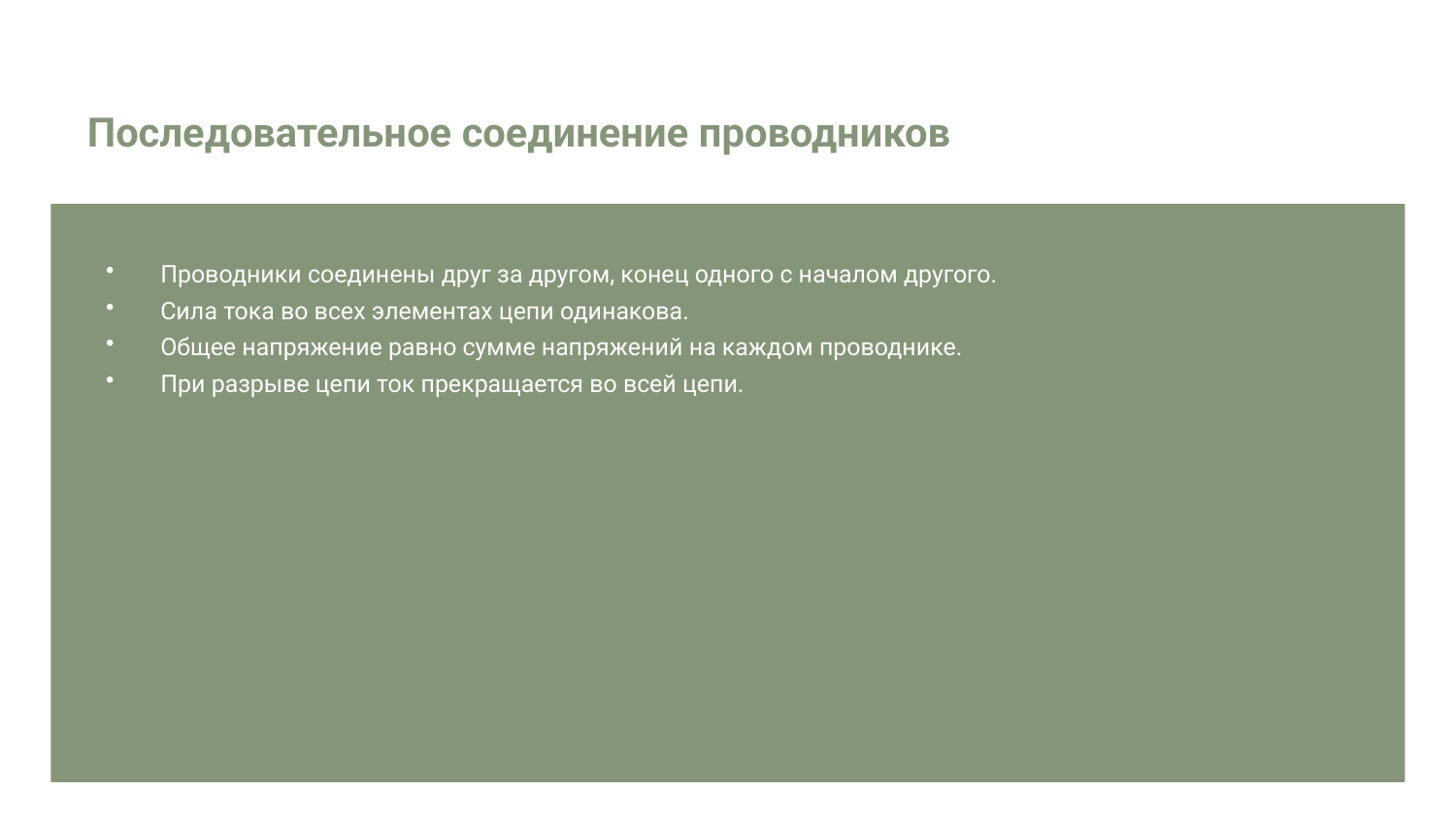

Последовательное соединение проводников

Проводники соединены друг за другом, конец одного с началом другого.
Сила тока во всех элементах цепи одинакова.
Общее напряжение равно сумме напряжений на каждом проводнике.
При разрыве цепи ток прекращается во всей цепи.